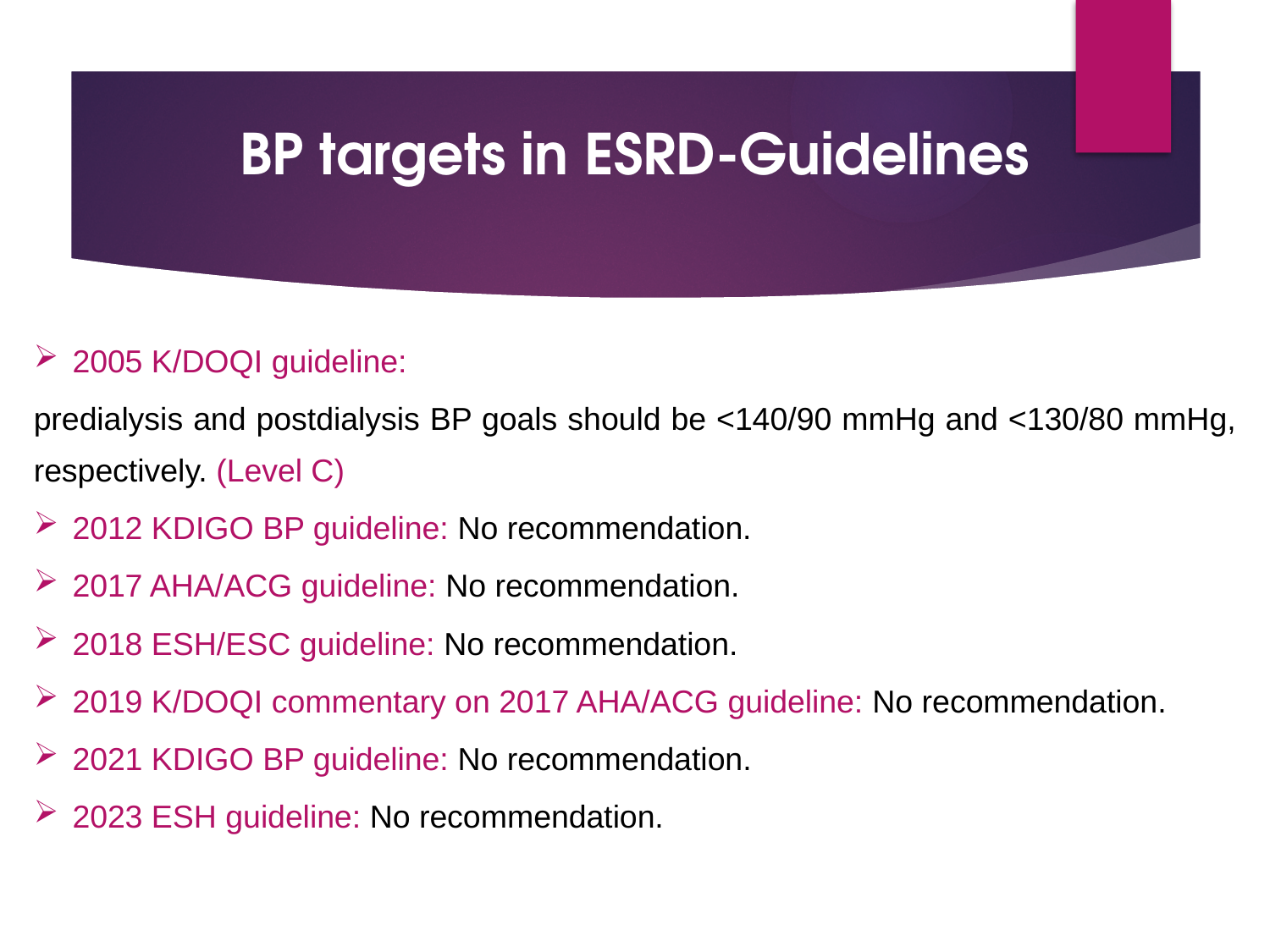

# BP targets in ESRD-Guidelines
 2005 K/DOQI guideline:
predialysis and postdialysis BP goals should be <140/90 mmHg and <130/80 mmHg, respectively. (Level C)
 2012 KDIGO BP guideline: No recommendation.
 2017 AHA/ACG guideline: No recommendation.
 2018 ESH/ESC guideline: No recommendation.
 2019 K/DOQI commentary on 2017 AHA/ACG guideline: No recommendation.
 2021 KDIGO BP guideline: No recommendation.
 2023 ESH guideline: No recommendation.